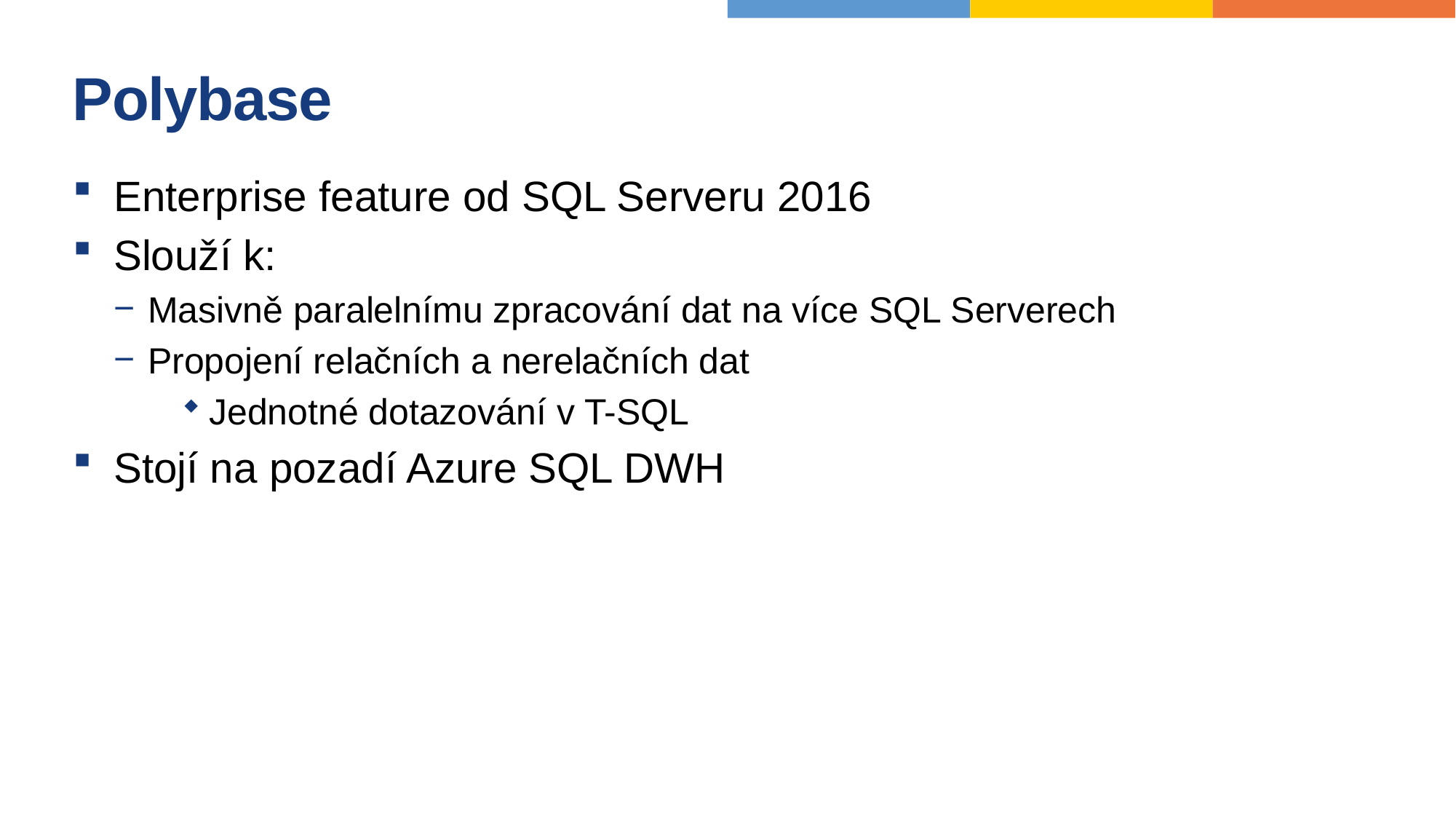

# Polybase
Enterprise feature od SQL Serveru 2016
Slouží k:
Masivně paralelnímu zpracování dat na více SQL Serverech
Propojení relačních a nerelačních dat
Jednotné dotazování v T-SQL
Stojí na pozadí Azure SQL DWH